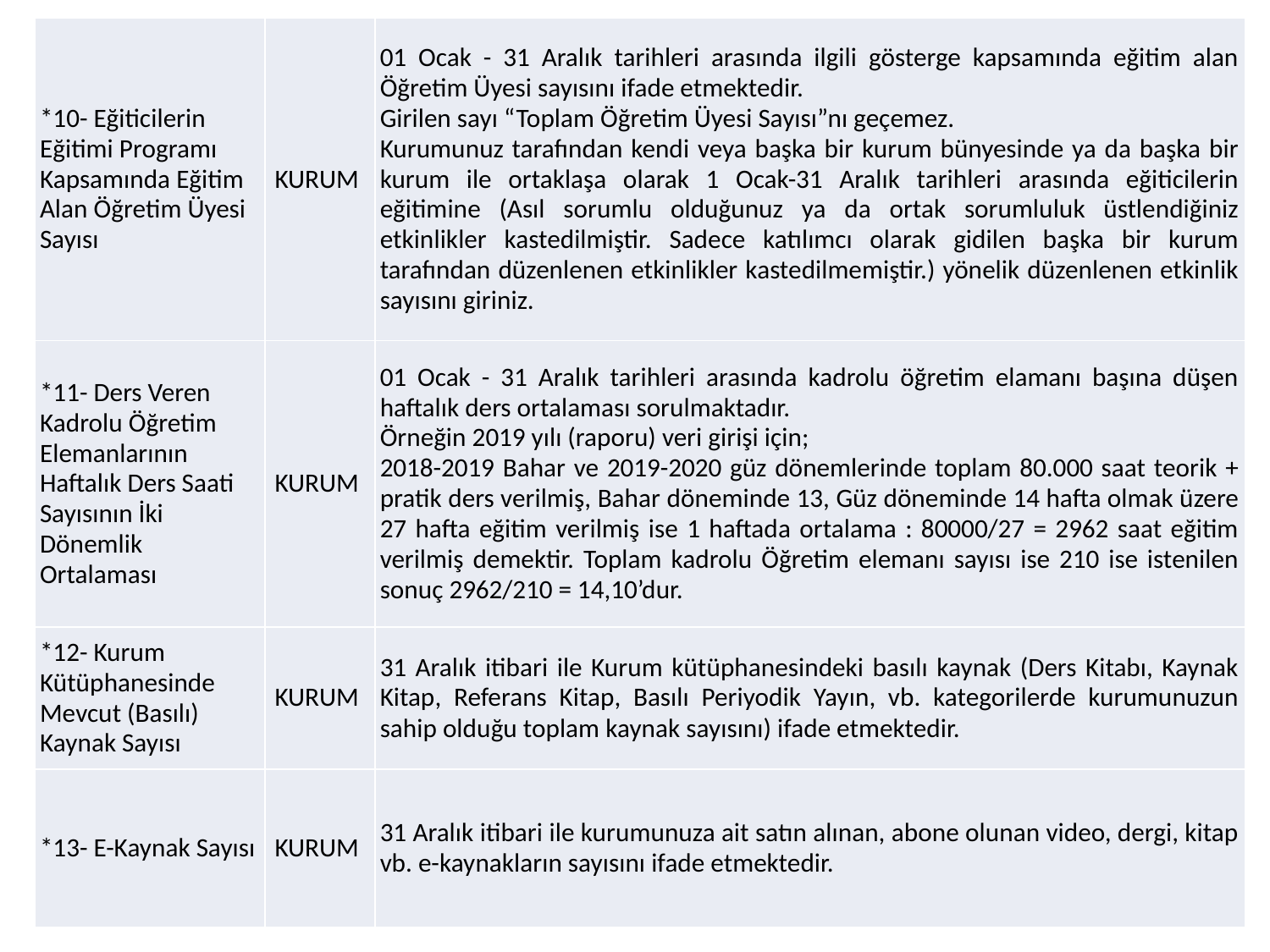

| \*10- Eğiticilerin Eğitimi Programı Kapsamında Eğitim Alan Öğretim Üyesi Sayısı | KURUM | 01 Ocak - 31 Aralık tarihleri arasında ilgili gösterge kapsamında eğitim alan Öğretim Üyesi sayısını ifade etmektedir. Girilen sayı “Toplam Öğretim Üyesi Sayısı”nı geçemez. Kurumunuz tarafından kendi veya başka bir kurum bünyesinde ya da başka bir kurum ile ortaklaşa olarak 1 Ocak-31 Aralık tarihleri arasında eğiticilerin eğitimine (Asıl sorumlu olduğunuz ya da ortak sorumluluk üstlendiğiniz etkinlikler kastedilmiştir. Sadece katılımcı olarak gidilen başka bir kurum tarafından düzenlenen etkinlikler kastedilmemiştir.) yönelik düzenlenen etkinlik sayısını giriniz. |
| --- | --- | --- |
| \*11- Ders Veren Kadrolu Öğretim Elemanlarının Haftalık Ders Saati Sayısının İki Dönemlik Ortalaması | KURUM | 01 Ocak - 31 Aralık tarihleri arasında kadrolu öğretim elamanı başına düşen haftalık ders ortalaması sorulmaktadır. Örneğin 2019 yılı (raporu) veri girişi için; 2018-2019 Bahar ve 2019-2020 güz dönemlerinde toplam 80.000 saat teorik + pratik ders verilmiş, Bahar döneminde 13, Güz döneminde 14 hafta olmak üzere 27 hafta eğitim verilmiş ise 1 haftada ortalama : 80000/27 = 2962 saat eğitim verilmiş demektir. Toplam kadrolu Öğretim elemanı sayısı ise 210 ise istenilen sonuç 2962/210 = 14,10’dur. |
| \*12- Kurum Kütüphanesinde Mevcut (Basılı) Kaynak Sayısı | KURUM | 31 Aralık itibari ile Kurum kütüphanesindeki basılı kaynak (Ders Kitabı, Kaynak Kitap, Referans Kitap, Basılı Periyodik Yayın, vb. kategorilerde kurumunuzun sahip olduğu toplam kaynak sayısını) ifade etmektedir. |
| \*13- E-Kaynak Sayısı | KURUM | 31 Aralık itibari ile kurumunuza ait satın alınan, abone olunan video, dergi, kitap vb. e-kaynakların sayısını ifade etmektedir. |